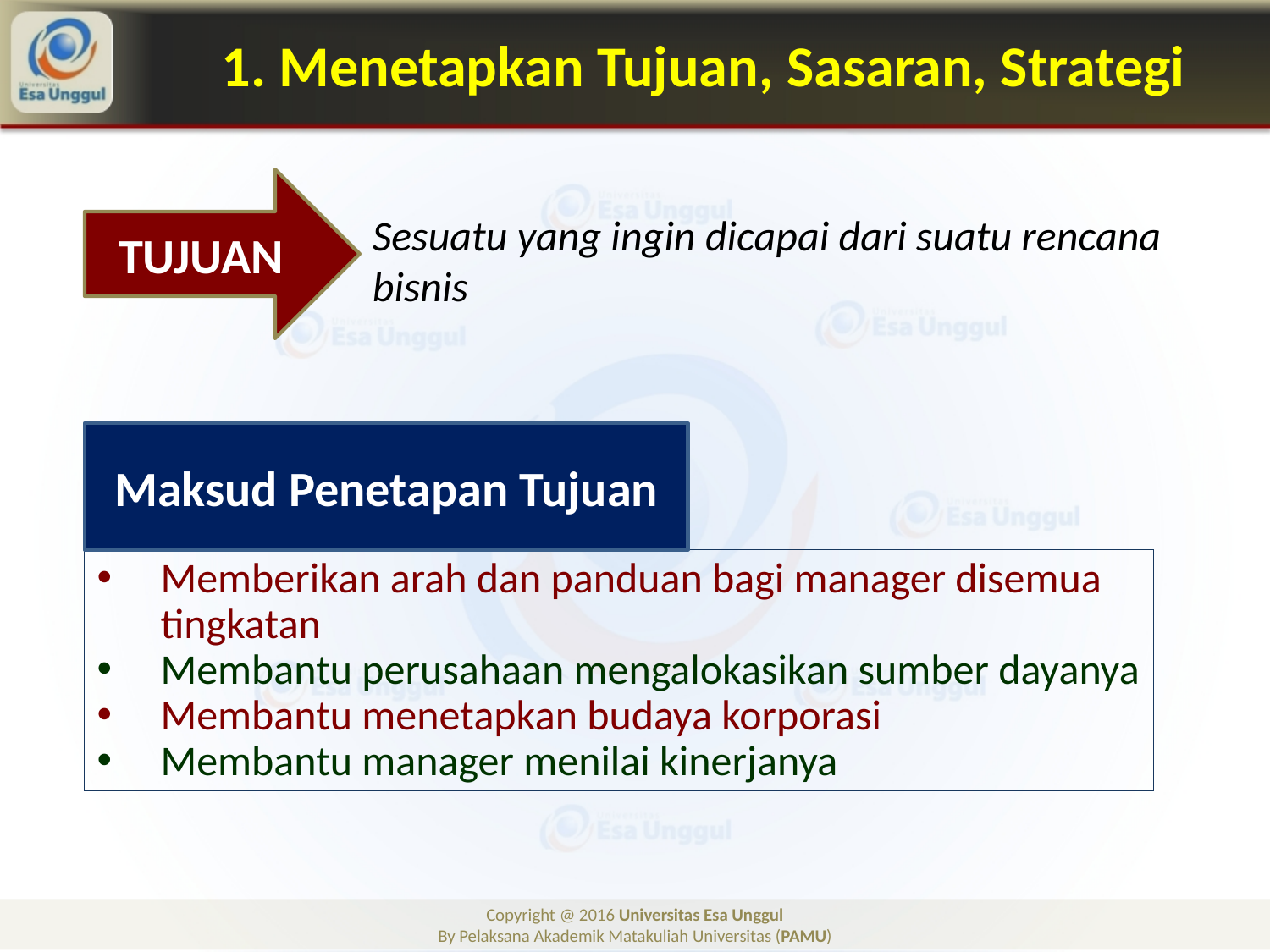

# 1. Menetapkan Tujuan, Sasaran, Strategi
TUJUAN
Sesuatu yang ingin dicapai dari suatu rencana bisnis
Maksud Penetapan Tujuan
Memberikan arah dan panduan bagi manager disemua tingkatan
Membantu perusahaan mengalokasikan sumber dayanya
Membantu menetapkan budaya korporasi
Membantu manager menilai kinerjanya